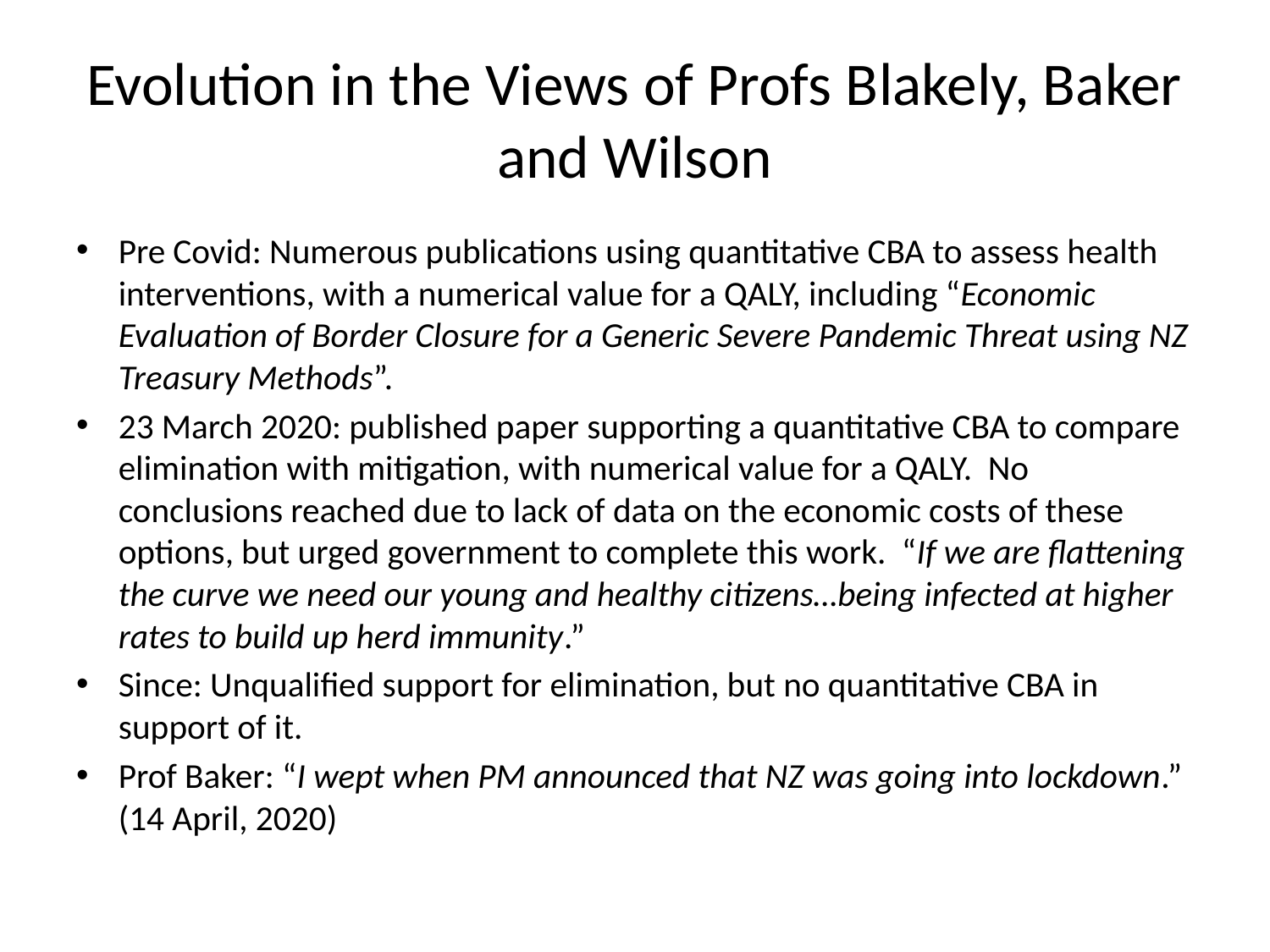

# Evolution in the Views of Profs Blakely, Baker and Wilson
Pre Covid: Numerous publications using quantitative CBA to assess health interventions, with a numerical value for a QALY, including “Economic Evaluation of Border Closure for a Generic Severe Pandemic Threat using NZ Treasury Methods”.
23 March 2020: published paper supporting a quantitative CBA to compare elimination with mitigation, with numerical value for a QALY.  No conclusions reached due to lack of data on the economic costs of these options, but urged government to complete this work.  “If we are flattening the curve we need our young and healthy citizens…being infected at higher rates to build up herd immunity.”
Since: Unqualified support for elimination, but no quantitative CBA in support of it.
Prof Baker: “I wept when PM announced that NZ was going into lockdown.” (14 April, 2020)